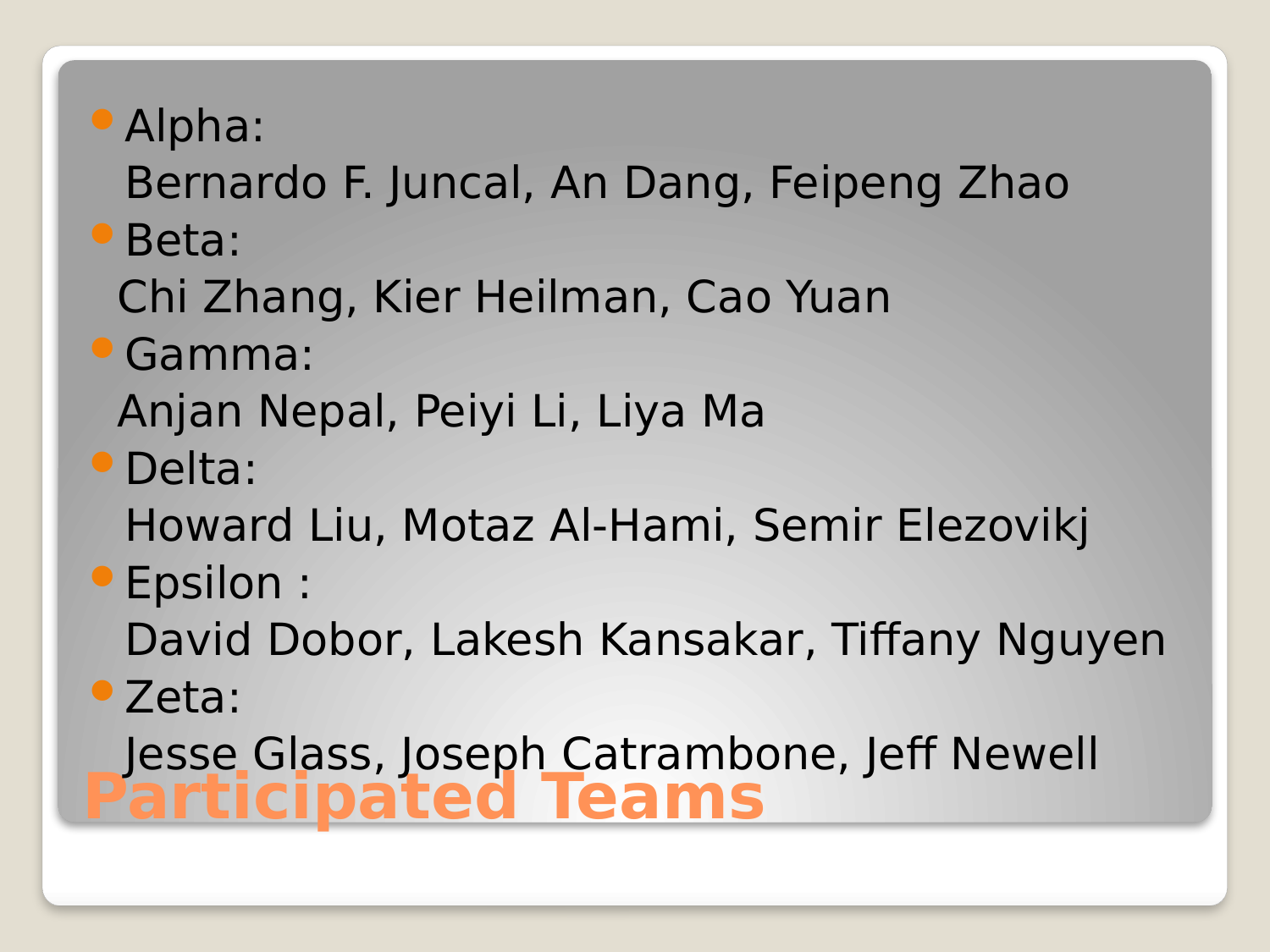

Alpha:
	Bernardo F. Juncal, An Dang, Feipeng Zhao
Beta:
  Chi Zhang, Kier Heilman, Cao Yuan
Gamma:
  Anjan Nepal, Peiyi Li, Liya Ma
Delta:
	Howard Liu, Motaz Al-Hami, Semir Elezovikj
Epsilon :
	David Dobor, Lakesh Kansakar, Tiffany Nguyen
Zeta:
	Jesse Glass, Joseph Catrambone, Jeff Newell
# Participated Teams